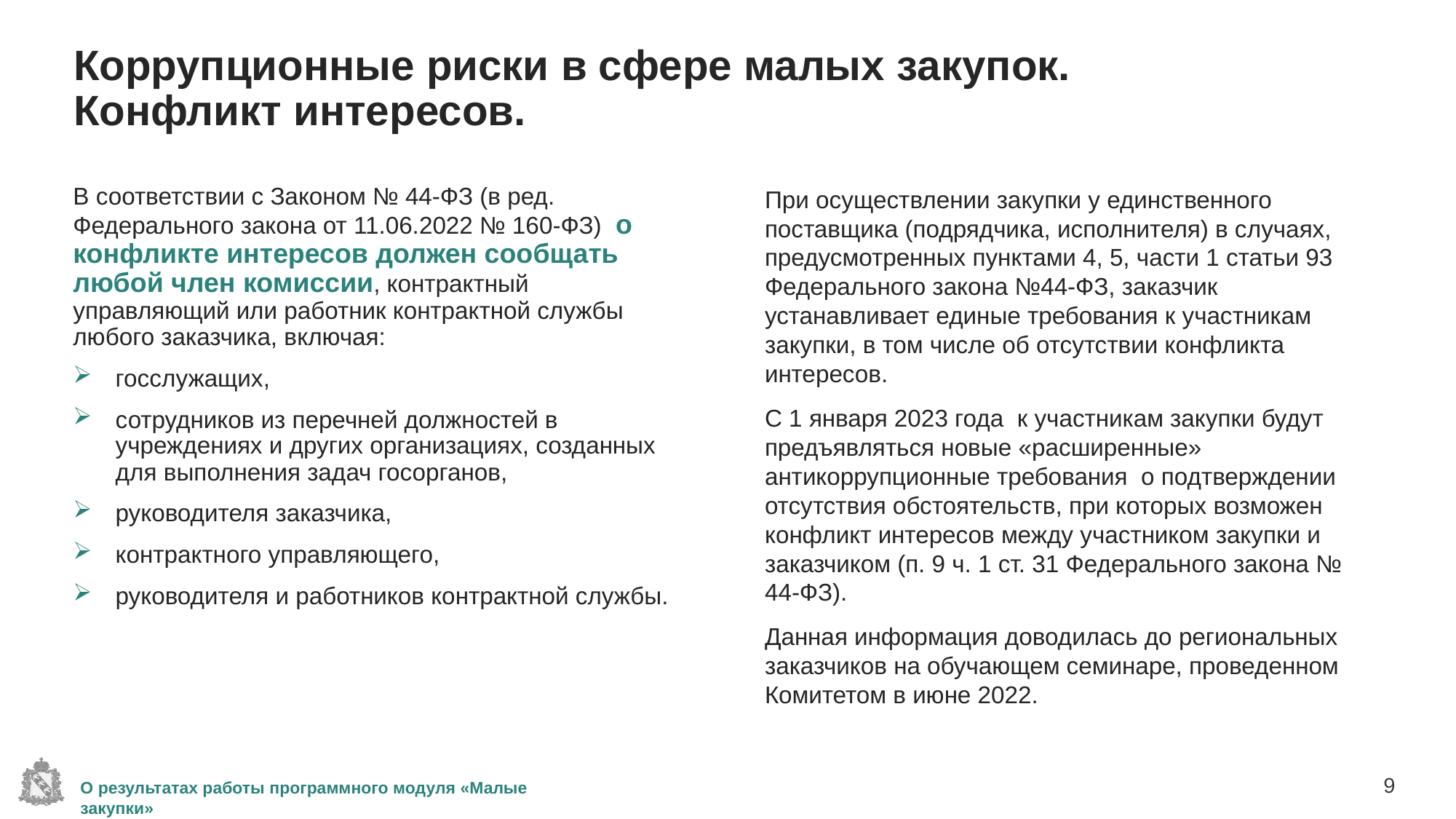

# Коррупционные риски в сфере малых закупок. Конфликт интересов.
В соответствии с Законом № 44-ФЗ (в ред. Федерального закона от 11.06.2022 № 160-ФЗ)  о конфликте интересов должен сообщать любой член комиссии, контрактный управляющий или работник контрактной службы любого заказчика, включая:
госслужащих,
сотрудников из перечней должностей в учреждениях и других организациях, созданных для выполнения задач госорганов,
руководителя заказчика,
контрактного управляющего,
руководителя и работников контрактной службы.

При осуществлении закупки у единственного поставщика (подрядчика, исполнителя) в случаях, предусмотренных пунктами 4, 5, части 1 статьи 93 Федерального закона №44-ФЗ, заказчик устанавливает единые требования к участникам закупки, в том числе об отсутствии конфликта интересов.
С 1 января 2023 года  к участникам закупки будут предъявляться новые «расширенные» антикоррупционные требования  о подтверждении отсутствия обстоятельств, при которых возможен конфликт интересов между участником закупки и заказчиком (п. 9 ч. 1 ст. 31 Федерального закона № 44-ФЗ).
Данная информация доводилась до региональных заказчиков на обучающем семинаре, проведенном Комитетом в июне 2022.

О результатах работы программного модуля «Малые закупки»